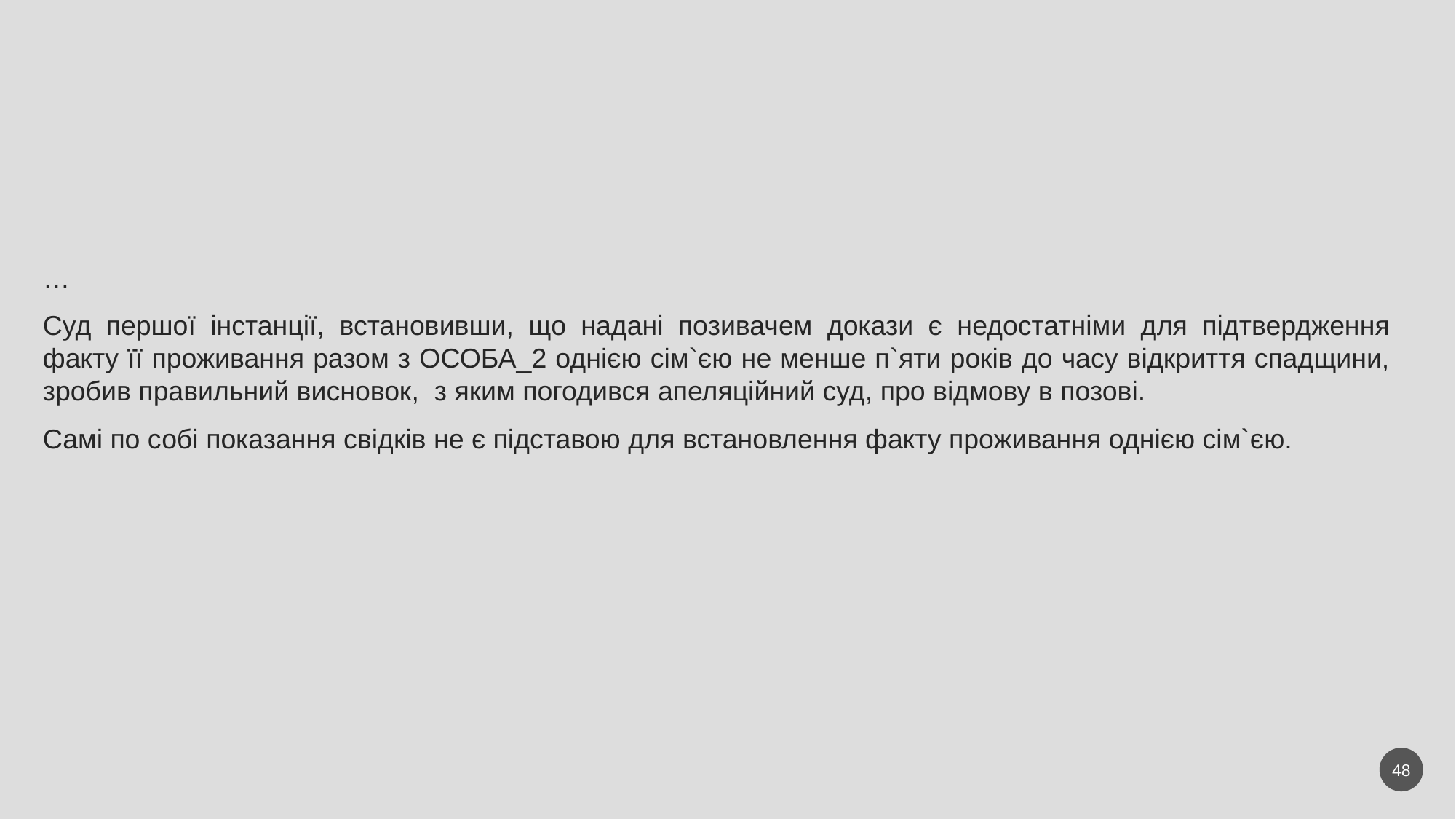

…
Суд першої інстанції, встановивши, що надані позивачем докази є недостатніми для підтвердження факту її проживання разом з ОСОБА_2 однією сім`єю не менше п`яти років до часу відкриття спадщини, зробив правильний висновок,  з яким погодився апеляційний суд, про відмову в позові.
Самі по собі показання свідків не є підставою для встановлення факту проживання однією сім`єю.

48